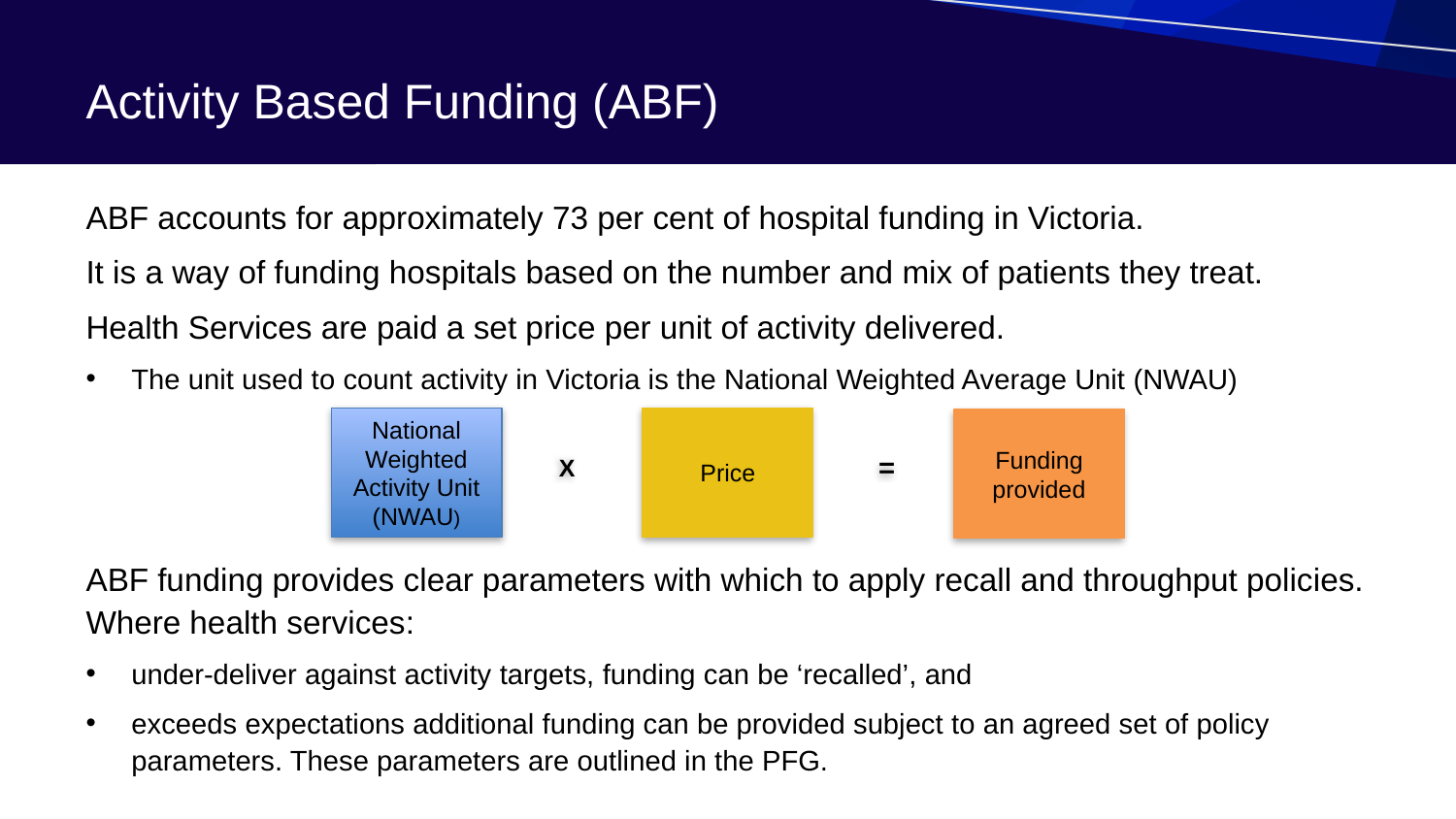

# Activity Based Funding (ABF)
ABF accounts for approximately 73 per cent of hospital funding in Victoria.
It is a way of funding hospitals based on the number and mix of patients they treat.
Health Services are paid a set price per unit of activity delivered.
The unit used to count activity in Victoria is the National Weighted Average Unit (NWAU)

ABF funding provides clear parameters with which to apply recall and throughput policies. Where health services:
under-deliver against activity targets, funding can be ‘recalled’, and
exceeds expectations additional funding can be provided subject to an agreed set of policy parameters. These parameters are outlined in the PFG.

National Weighted Activity Unit (NWAU)
Price
Funding provided
X
=